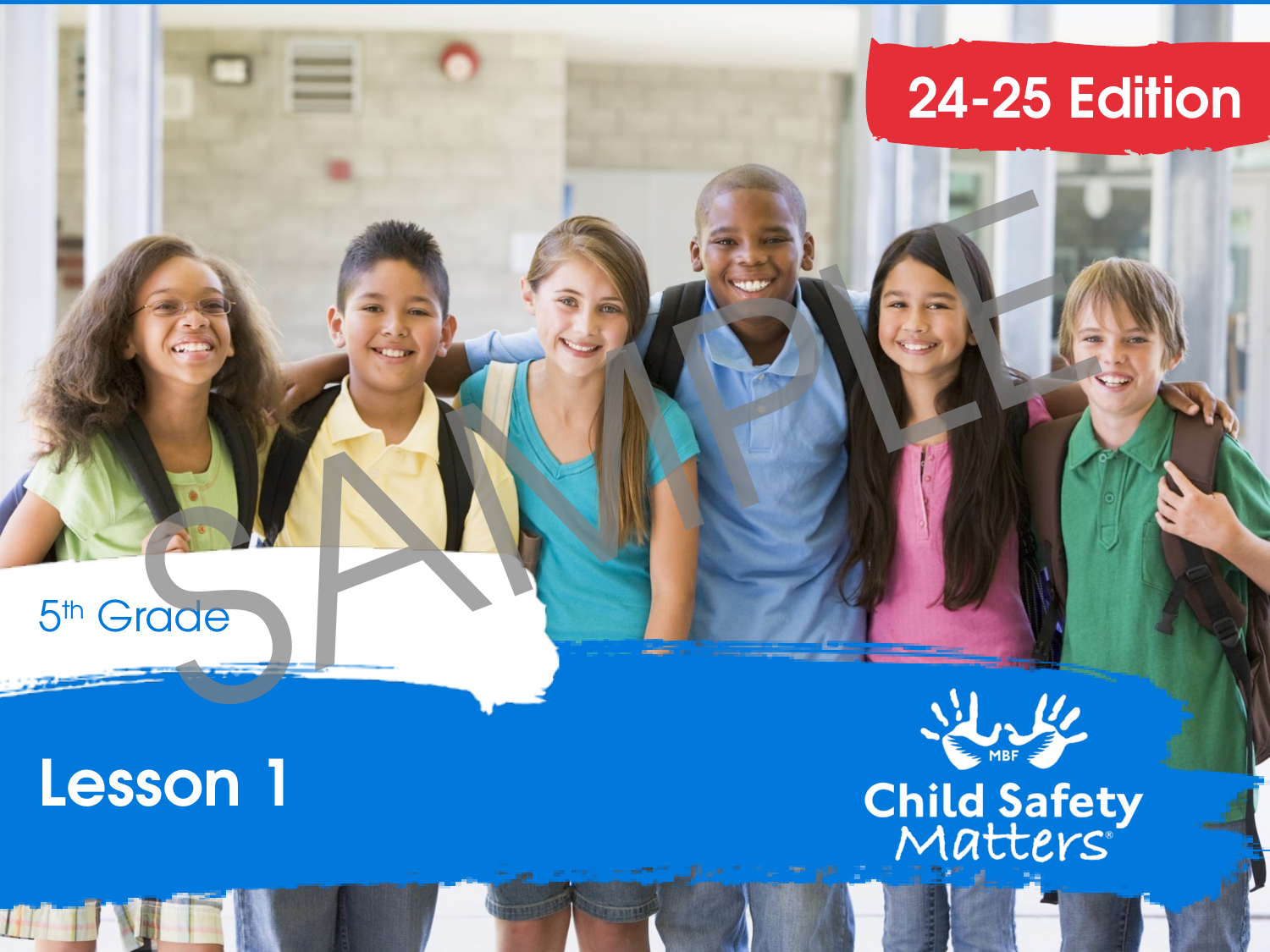

24-25 Edition
SAMPLE
5th Grade
Lesson 1